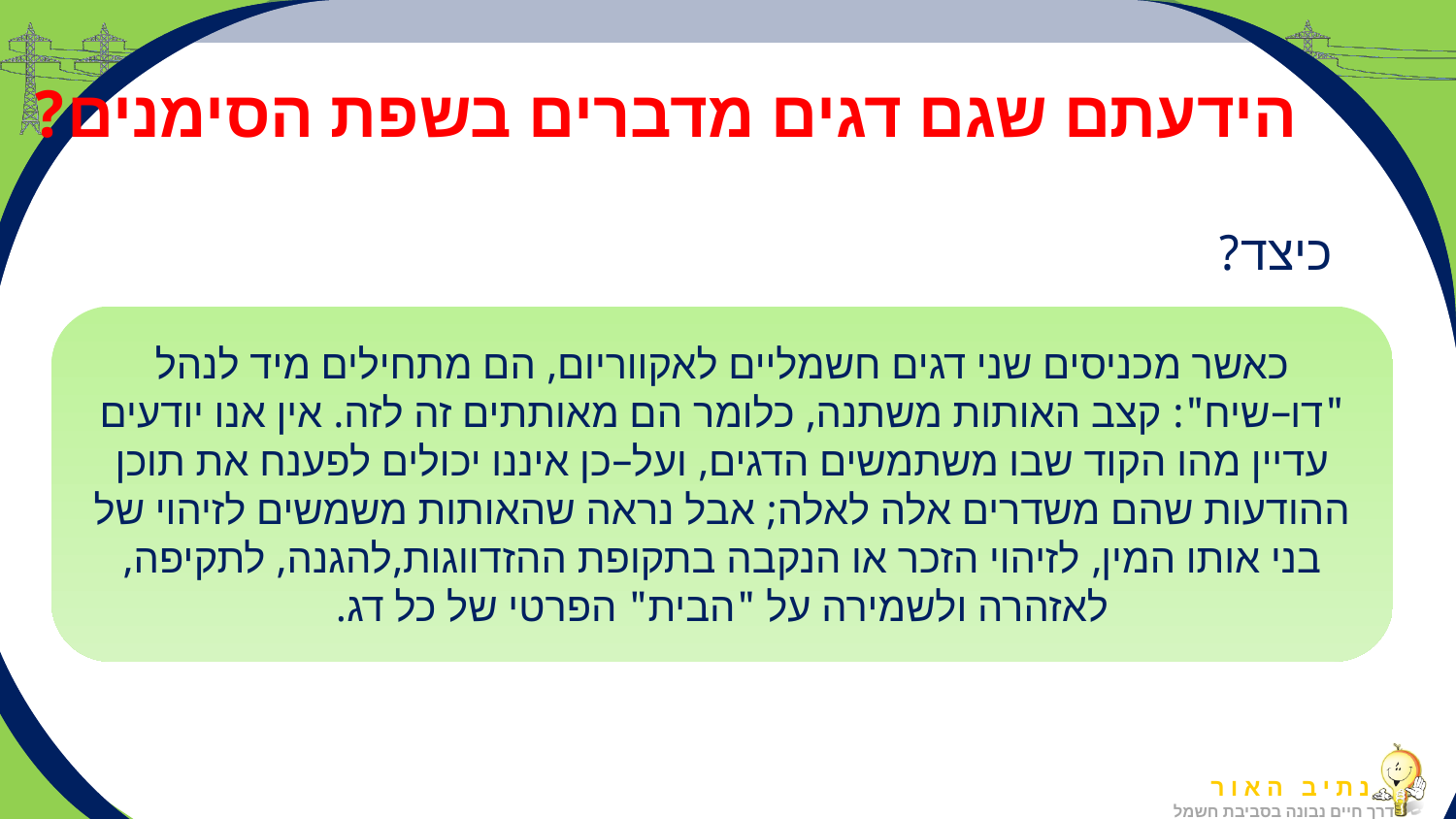

# הידעתם שגם דגים מדברים בשפת הסימנים?
כיצד?
כאשר מכניסים שני דגים חשמליים לאקווריום, הם מתחילים מיד לנהל "דו–שיח": קצב האותות משתנה, כלומר הם מאותתים זה לזה. אין אנו יודעים עדיין מהו הקוד שבו משתמשים הדגים, ועל–כן איננו יכולים לפענח את תוכן ההודעות שהם משדרים אלה לאלה; אבל נראה שהאותות משמשים לזיהוי של בני אותו המין, לזיהוי הזכר או הנקבה בתקופת ההזדווגות,להגנה, לתקיפה, לאזהרה ולשמירה על "הבית" הפרטי של כל דג.